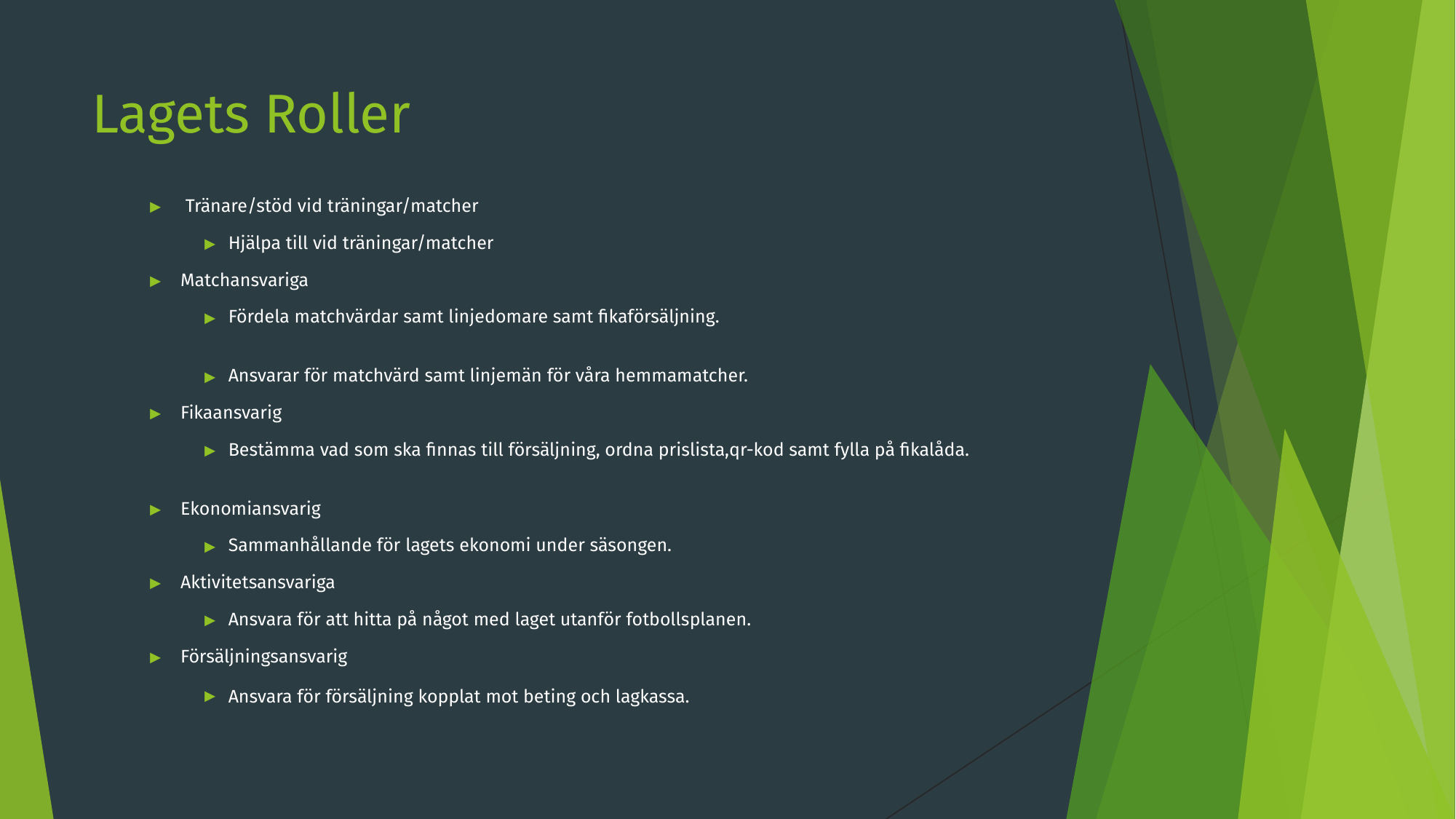

# Lagets Roller

 Tränare/stöd vid träningar/matcher
Hjälpa till vid träningar/matcher
Matchansvariga
Fördela matchvärdar samt linjedomare samt fikaförsäljning.
Ansvarar för matchvärd samt linjemän för våra hemmamatcher.
Fikaansvarig
Bestämma vad som ska finnas till försäljning, ordna prislista,qr-kod samt fylla på fikalåda.
Ekonomiansvarig
Sammanhållande för lagets ekonomi under säsongen.
Aktivitetsansvariga
Ansvara för att hitta på något med laget utanför fotbollsplanen.
Försäljningsansvarig
Ansvara för försäljning kopplat mot beting och lagkassa.